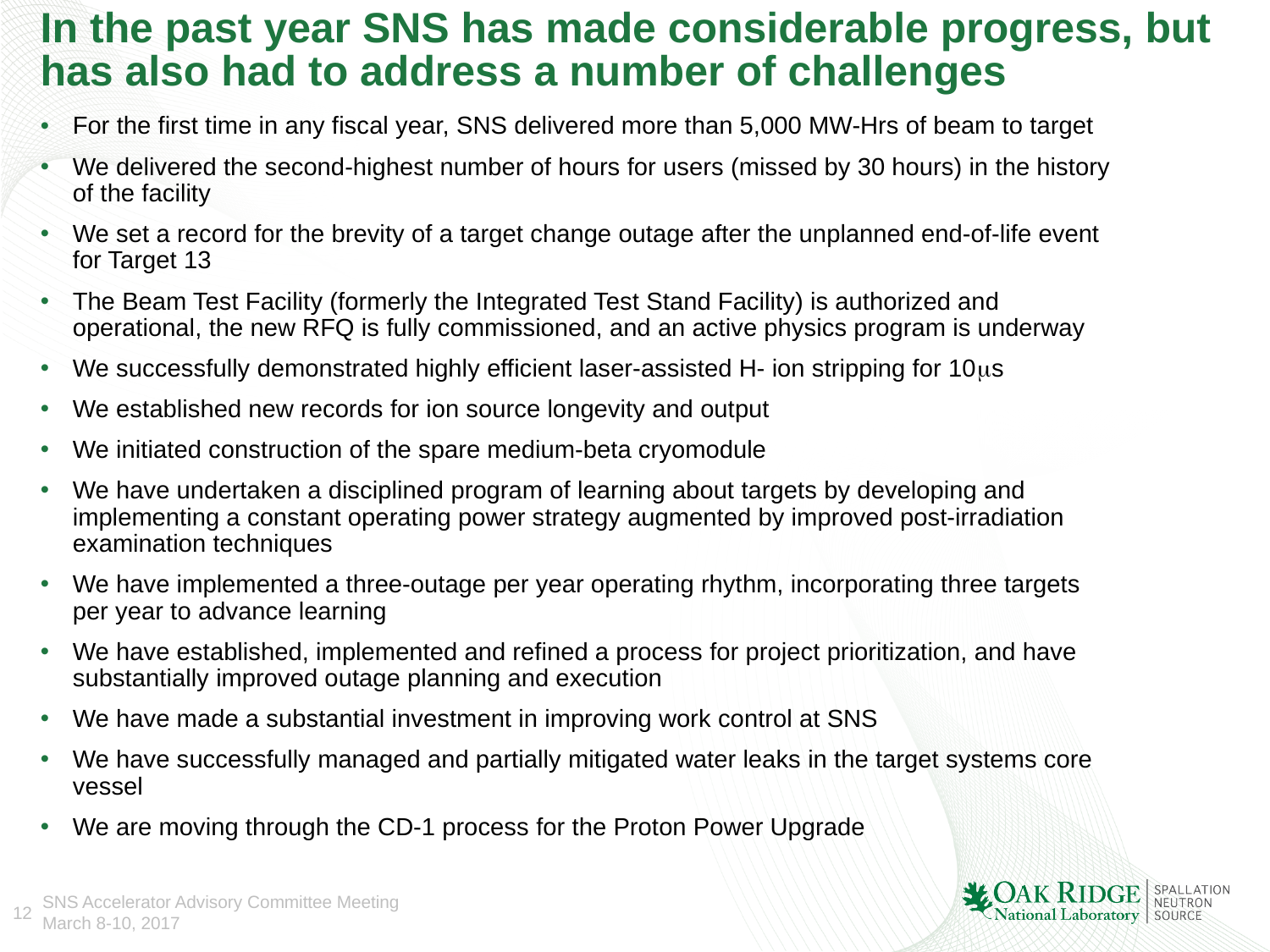

# In the past year SNS has made considerable progress, but has also had to address a number of challenges
For the first time in any fiscal year, SNS delivered more than 5,000 MW-Hrs of beam to target
We delivered the second-highest number of hours for users (missed by 30 hours) in the history of the facility
We set a record for the brevity of a target change outage after the unplanned end-of-life event for Target 13
The Beam Test Facility (formerly the Integrated Test Stand Facility) is authorized and operational, the new RFQ is fully commissioned, and an active physics program is underway
We successfully demonstrated highly efficient laser-assisted H- ion stripping for 10μs
We established new records for ion source longevity and output
We initiated construction of the spare medium-beta cryomodule
We have undertaken a disciplined program of learning about targets by developing and implementing a constant operating power strategy augmented by improved post-irradiation examination techniques
We have implemented a three-outage per year operating rhythm, incorporating three targets per year to advance learning
We have established, implemented and refined a process for project prioritization, and have substantially improved outage planning and execution
We have made a substantial investment in improving work control at SNS
We have successfully managed and partially mitigated water leaks in the target systems core vessel
We are moving through the CD-1 process for the Proton Power Upgrade